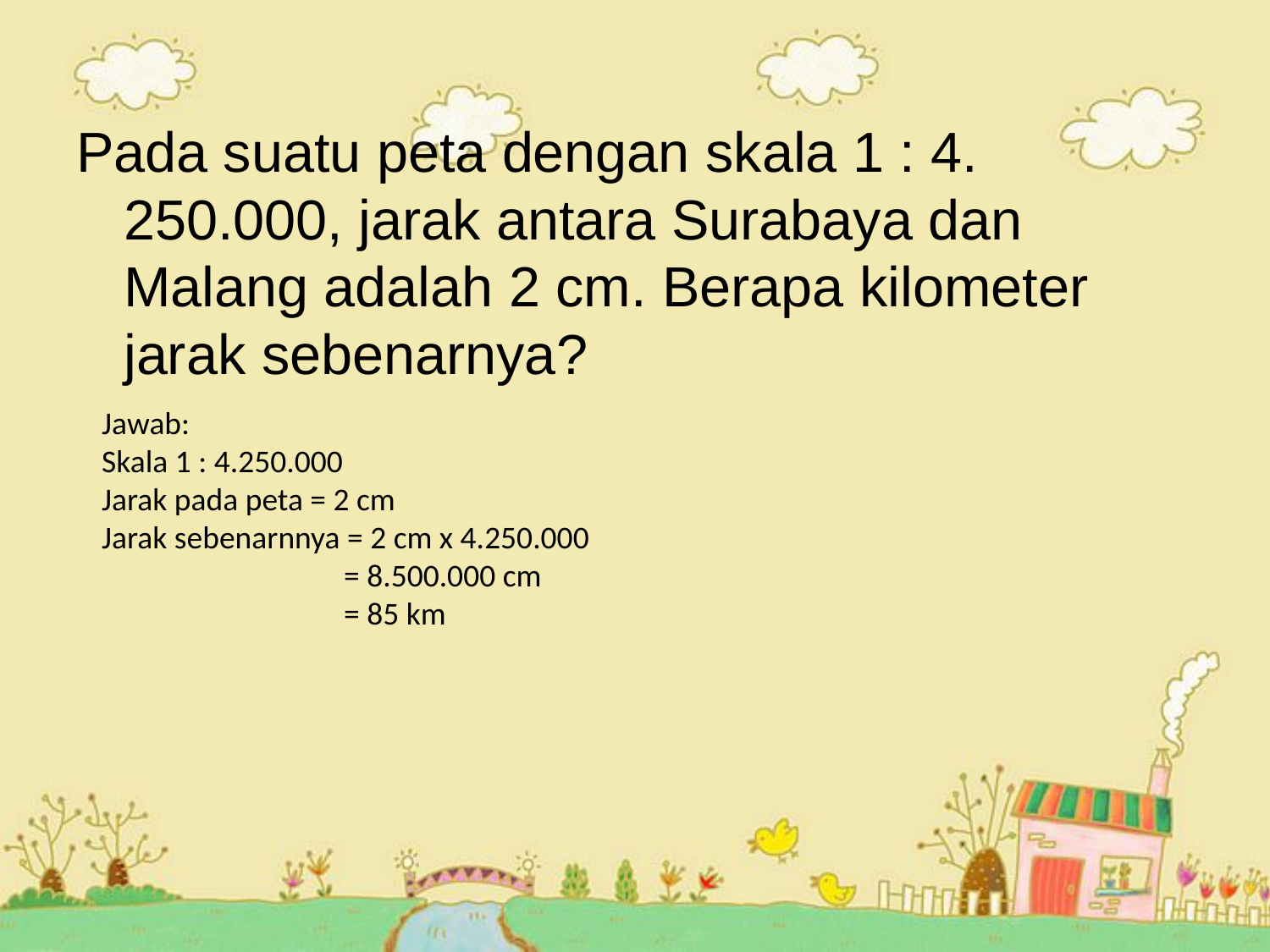

Pada suatu peta dengan skala 1 : 4. 250.000, jarak antara Surabaya dan Malang adalah 2 cm. Berapa kilometer jarak sebenarnya?
Jawab:
Skala 1 : 4.250.000
Jarak pada peta = 2 cm
Jarak sebenarnnya = 2 cm x 4.250.000
	                = 8.500.000 cm
	                = 85 km